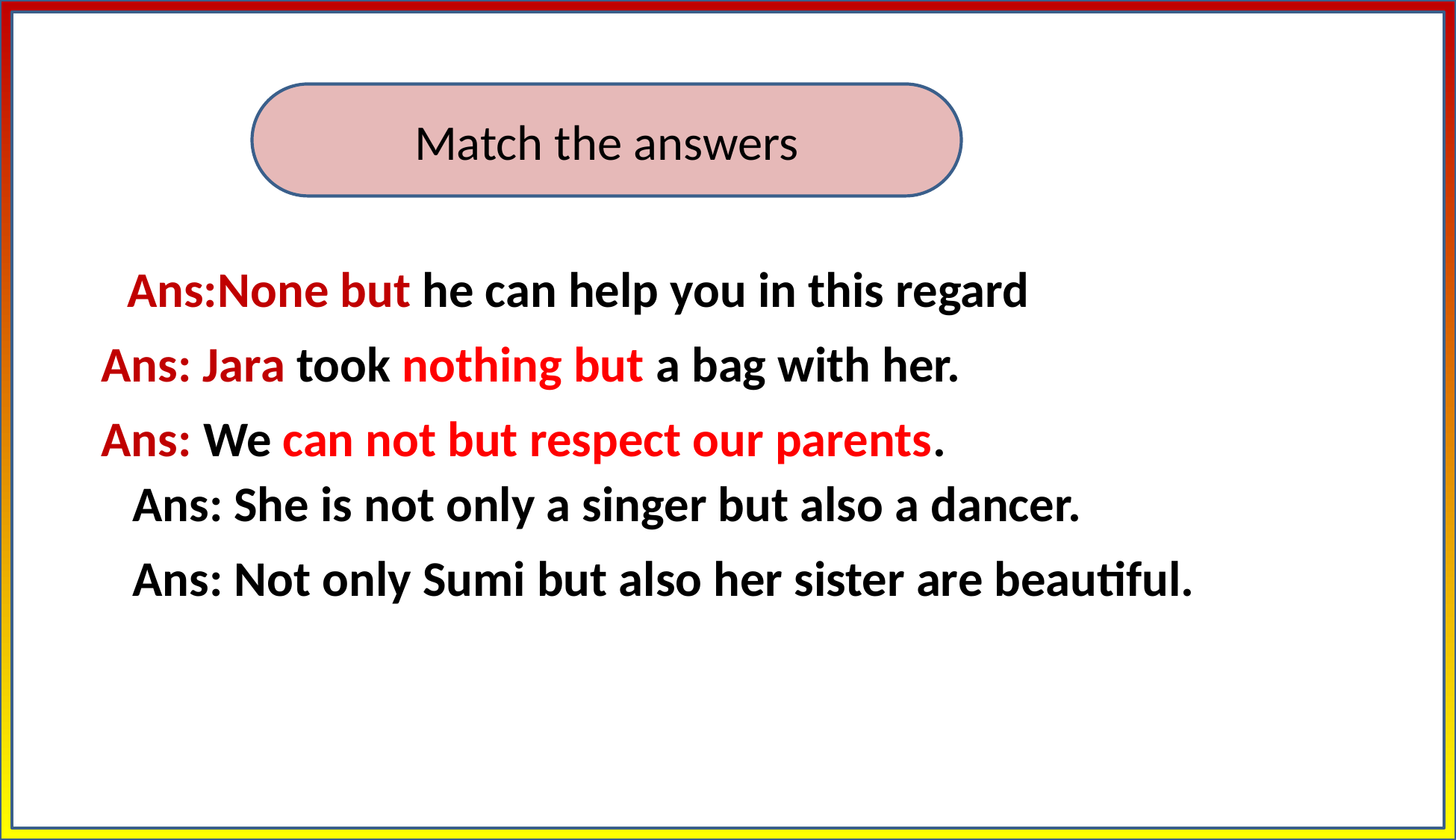

Match the answers
        Ans:None but he can help you in this regard
Ans: Jara took nothing but a bag with her.
Ans: We can not but respect our parents.
Ans: She is not only a singer but also a dancer.
Ans: Not only Sumi but also her sister are beautiful.